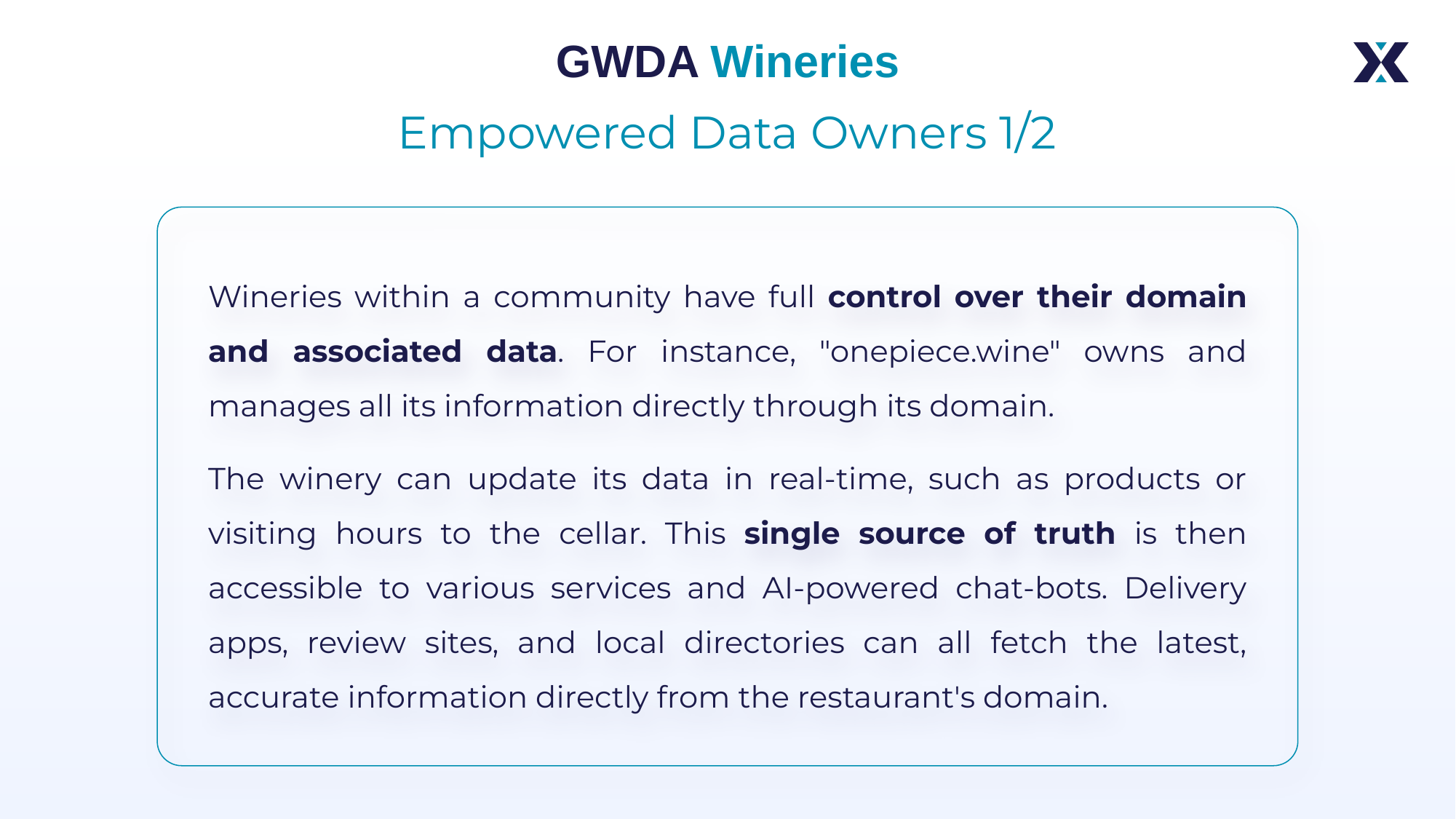

GWDA Wineries
Empowered Data Owners 1/2

Wineries within a community have full control over their domain and associated data. For instance, "onepiece.wine" owns and manages all its information directly through its domain.
The winery can update its data in real-time, such as products or visiting hours to the cellar. This single source of truth is then accessible to various services and AI-powered chat-bots. Delivery apps, review sites, and local directories can all fetch the latest, accurate information directly from the restaurant's domain.